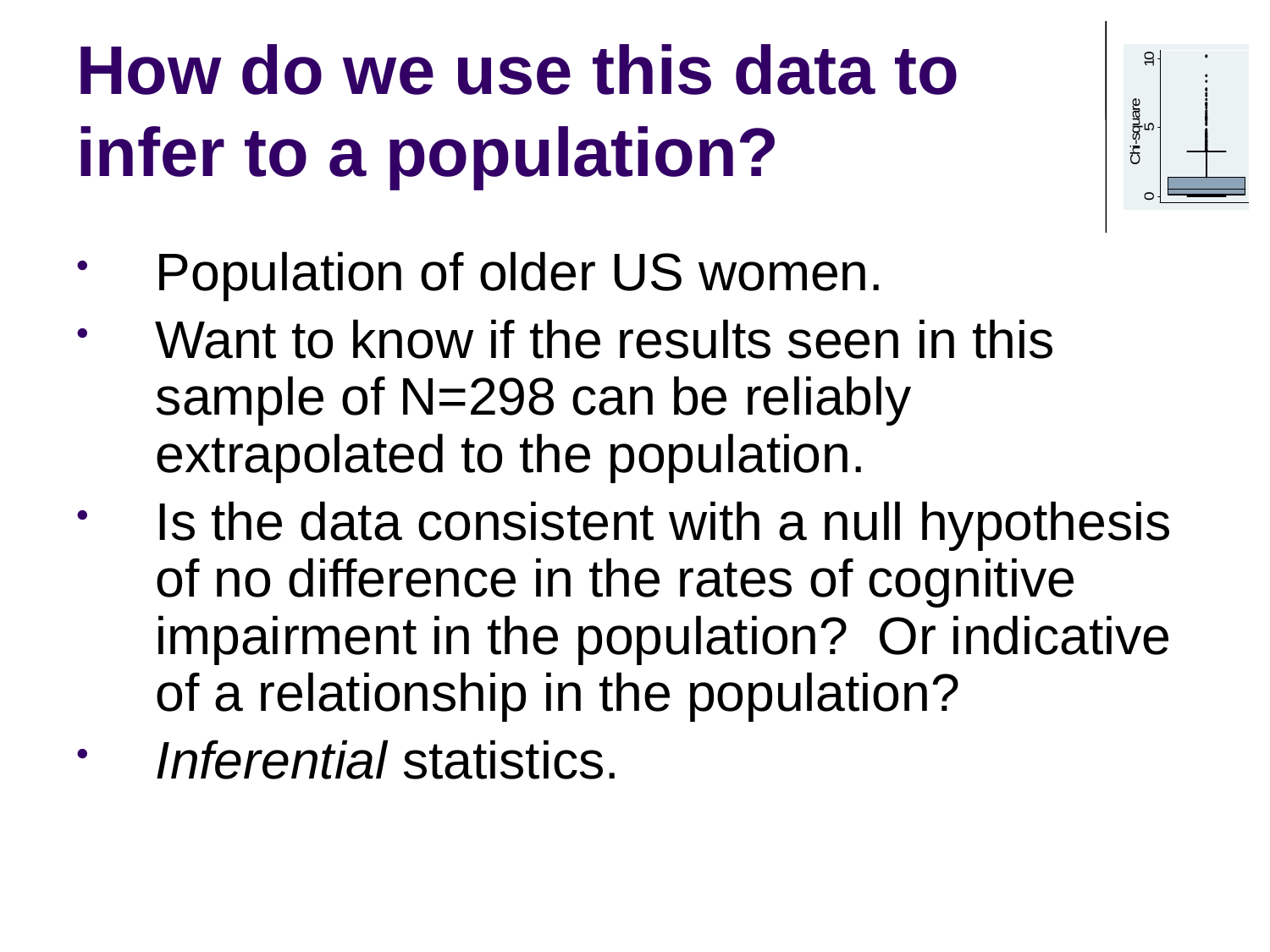

# How do we use this data to infer to a population?
Population of older US women.
Want to know if the results seen in this sample of N=298 can be reliably extrapolated to the population.
Is the data consistent with a null hypothesis of no difference in the rates of cognitive impairment in the population?  Or indicative of a relationship in the population?
Inferential statistics.